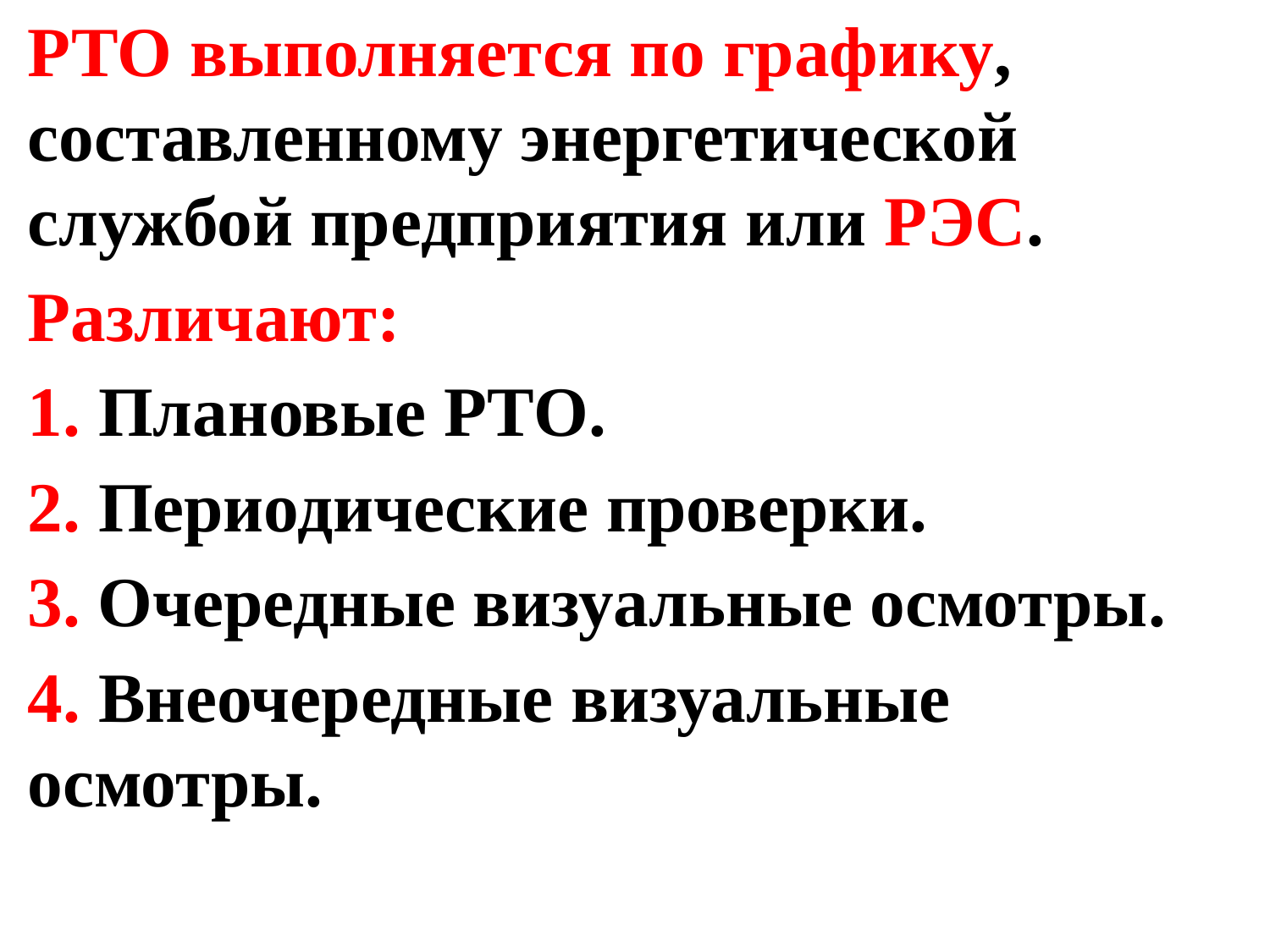

РТО выполняется по графику, составленному энергетической службой предприятия или РЭС.
Различают:
1. Плановые РТО.
2. Периодические проверки.
3. Очередные визуальные осмотры.
4. Внеочередные визуальные осмотры.